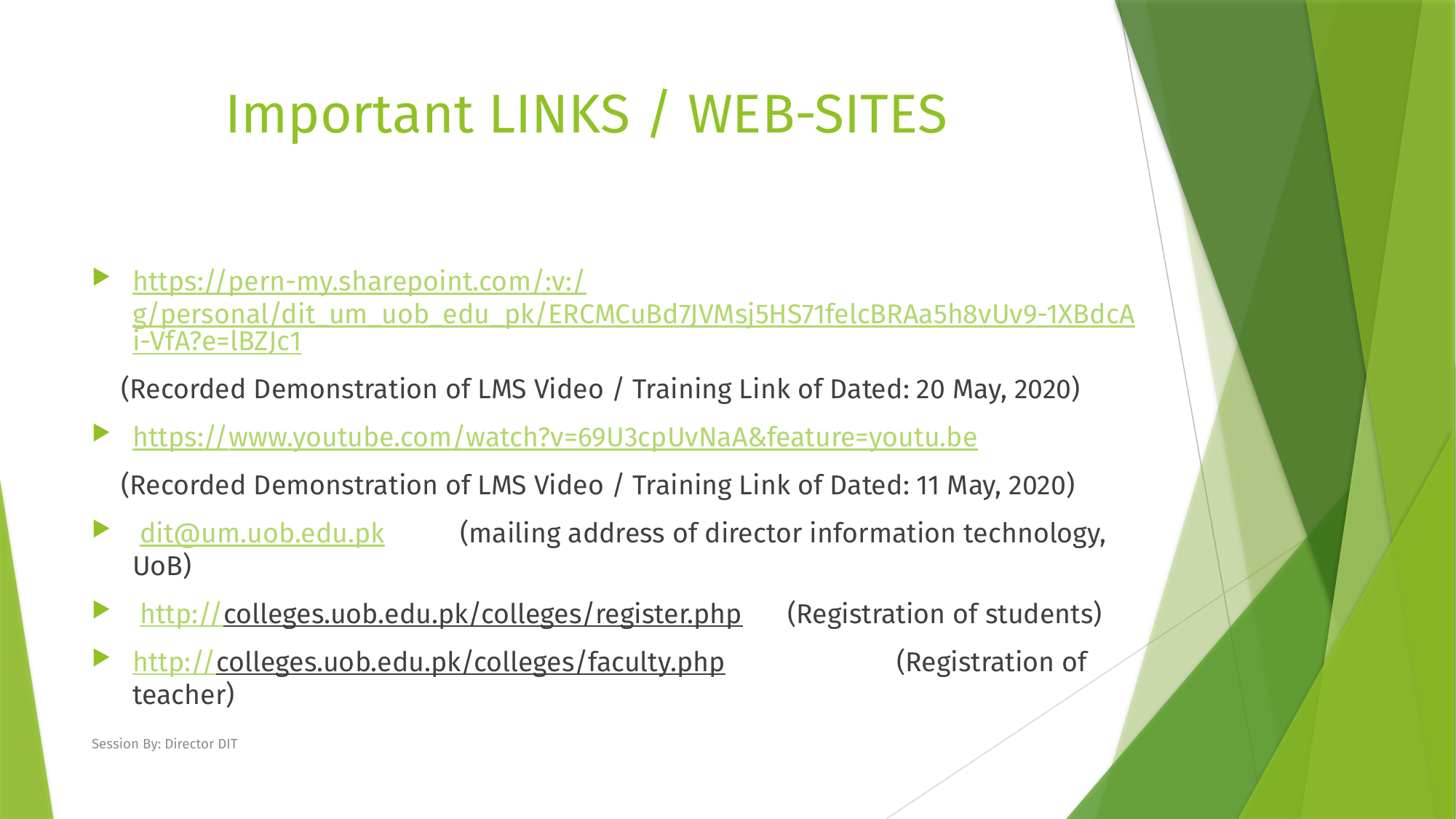

# Important LINKS / WEB-SITES
https://pern-my.sharepoint.com/:v:/g/personal/dit_um_uob_edu_pk/ERCMCuBd7JVMsj5HS71felcBRAa5h8vUv9-1XBdcAi-VfA?e=lBZJc1
    (Recorded Demonstration of LMS Video / Training Link of Dated: 20 May, 2020)
https://www.youtube.com/watch?v=69U3cpUvNaA&feature=youtu.be
    (Recorded Demonstration of LMS Video / Training Link of Dated: 11 May, 2020)
 dit@um.uob.edu.pk	(mailing address of director information technology, UoB)
 http://colleges.uob.edu.pk/colleges/register.php	(Registration of students)
http://colleges.uob.edu.pk/colleges/faculty.php		(Registration of teacher)

Session By: Director DIT